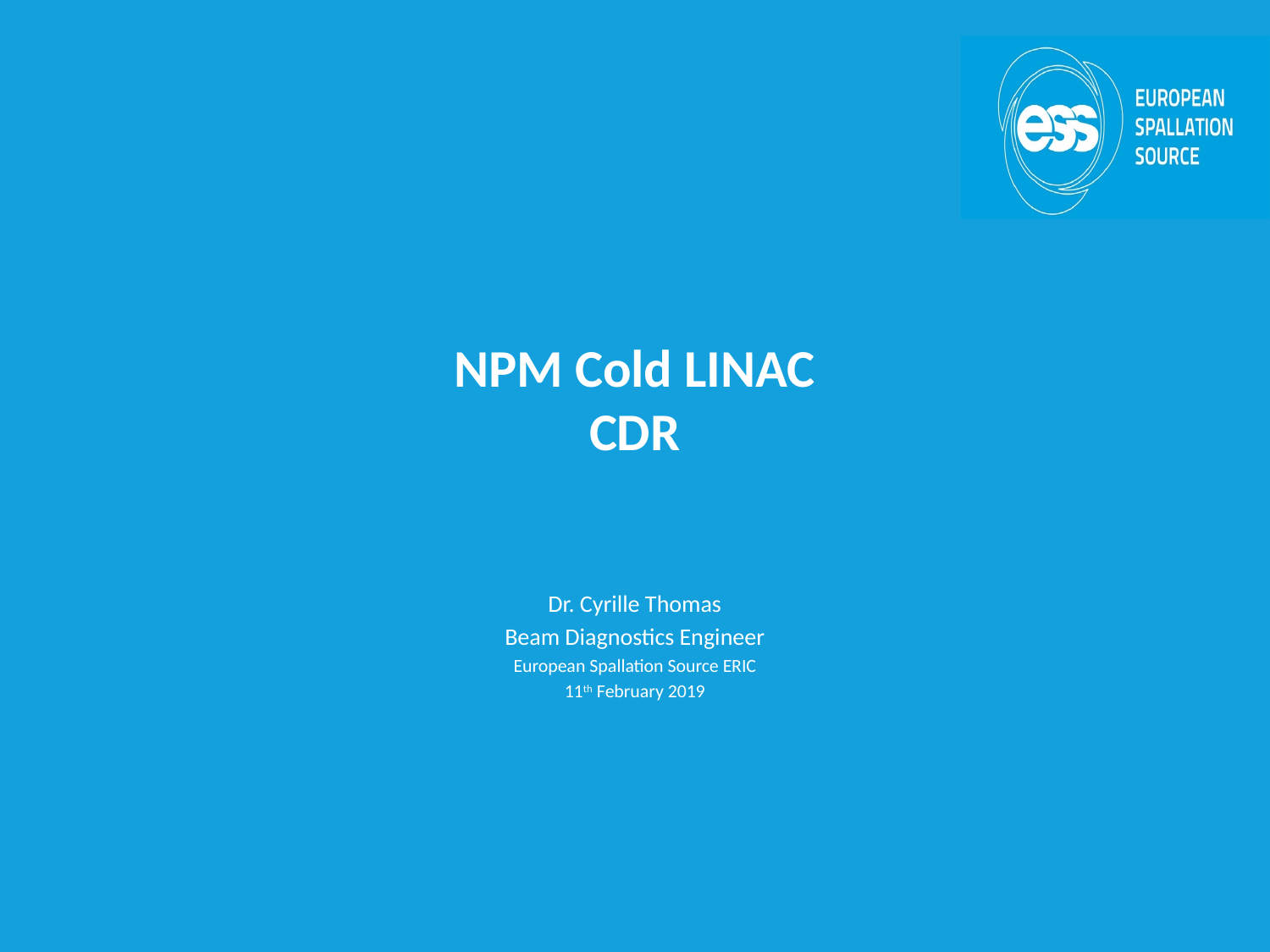

# NPM Cold LINAC CDR

Dr. Cyrille Thomas
Beam Diagnostics Engineer
European Spallation Source ERIC
11th February 2019